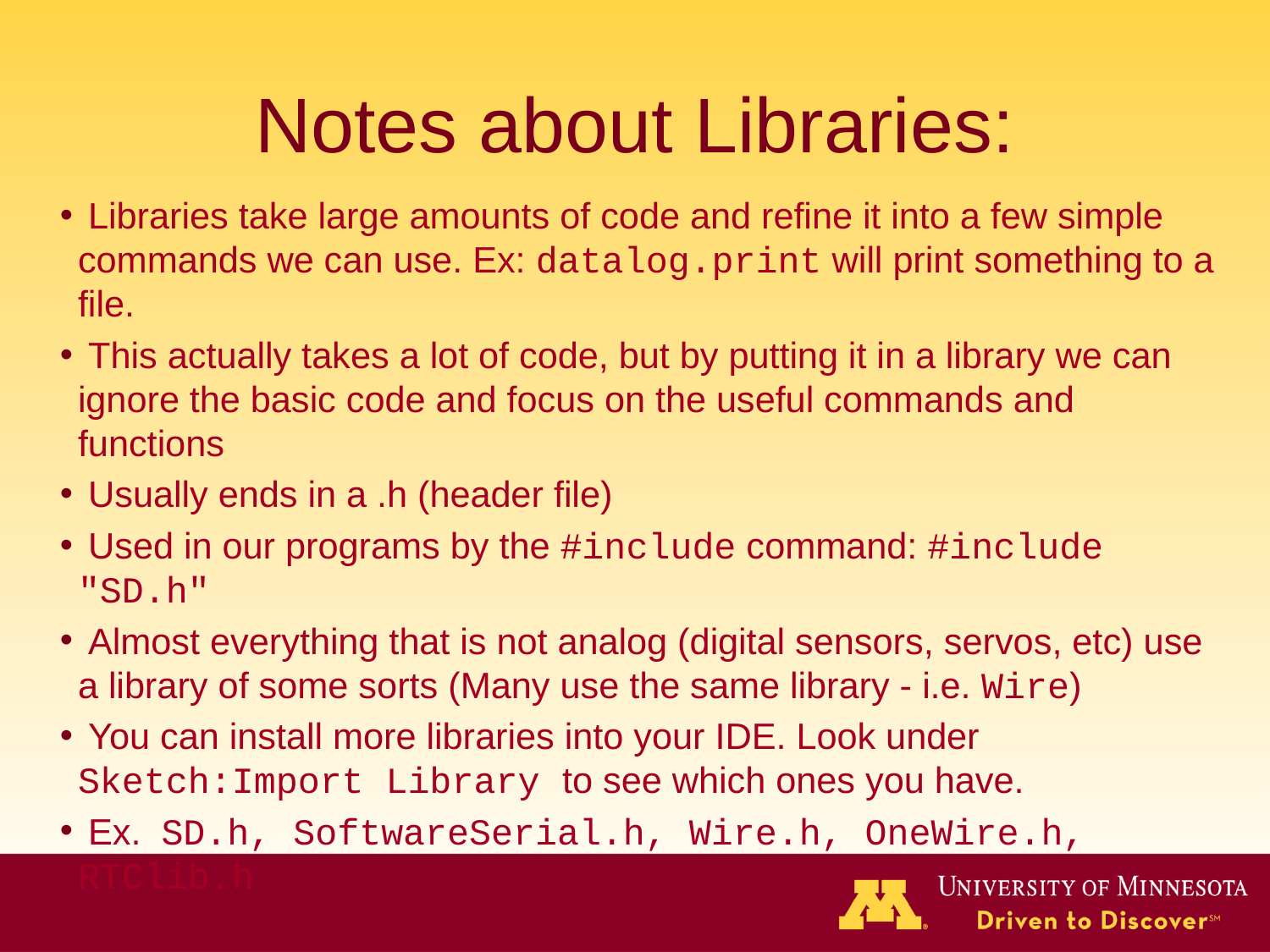

# Notes about Libraries:
 Libraries take large amounts of code and refine it into a few simple commands we can use. Ex: datalog.print will print something to a file.
 This actually takes a lot of code, but by putting it in a library we can ignore the basic code and focus on the useful commands and functions
 Usually ends in a .h (header file)
 Used in our programs by the #include command: #include "SD.h"
 Almost everything that is not analog (digital sensors, servos, etc) use a library of some sorts (Many use the same library - i.e. Wire)
 You can install more libraries into your IDE. Look under Sketch:Import Library to see which ones you have.
 Ex.  SD.h, SoftwareSerial.h, Wire.h, OneWire.h, RTClib.h